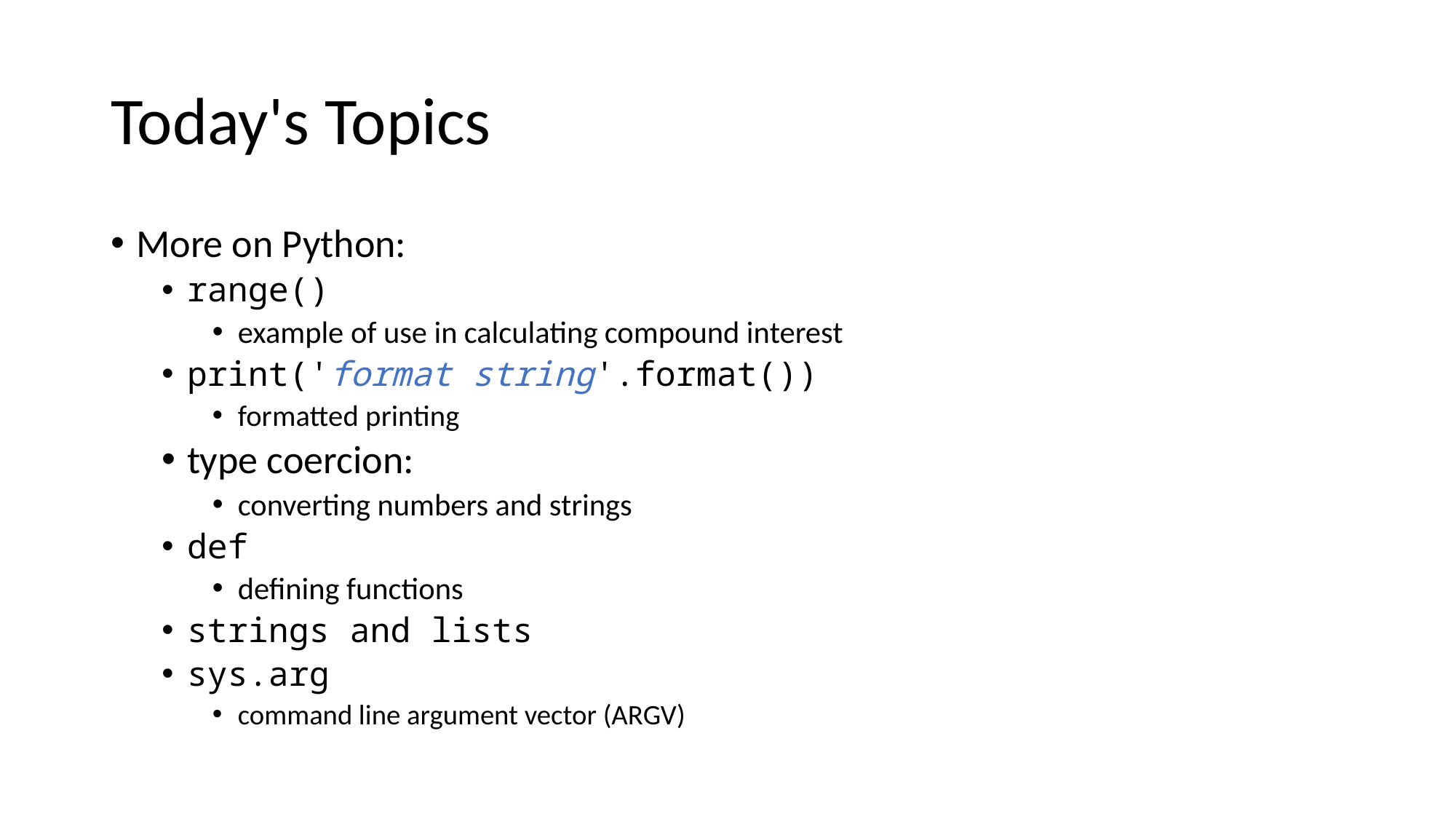

# Today's Topics
More on Python:
range()
example of use in calculating compound interest
print('format string'.format())
formatted printing
type coercion:
converting numbers and strings
def
defining functions
strings and lists
sys.arg
command line argument vector (ARGV)